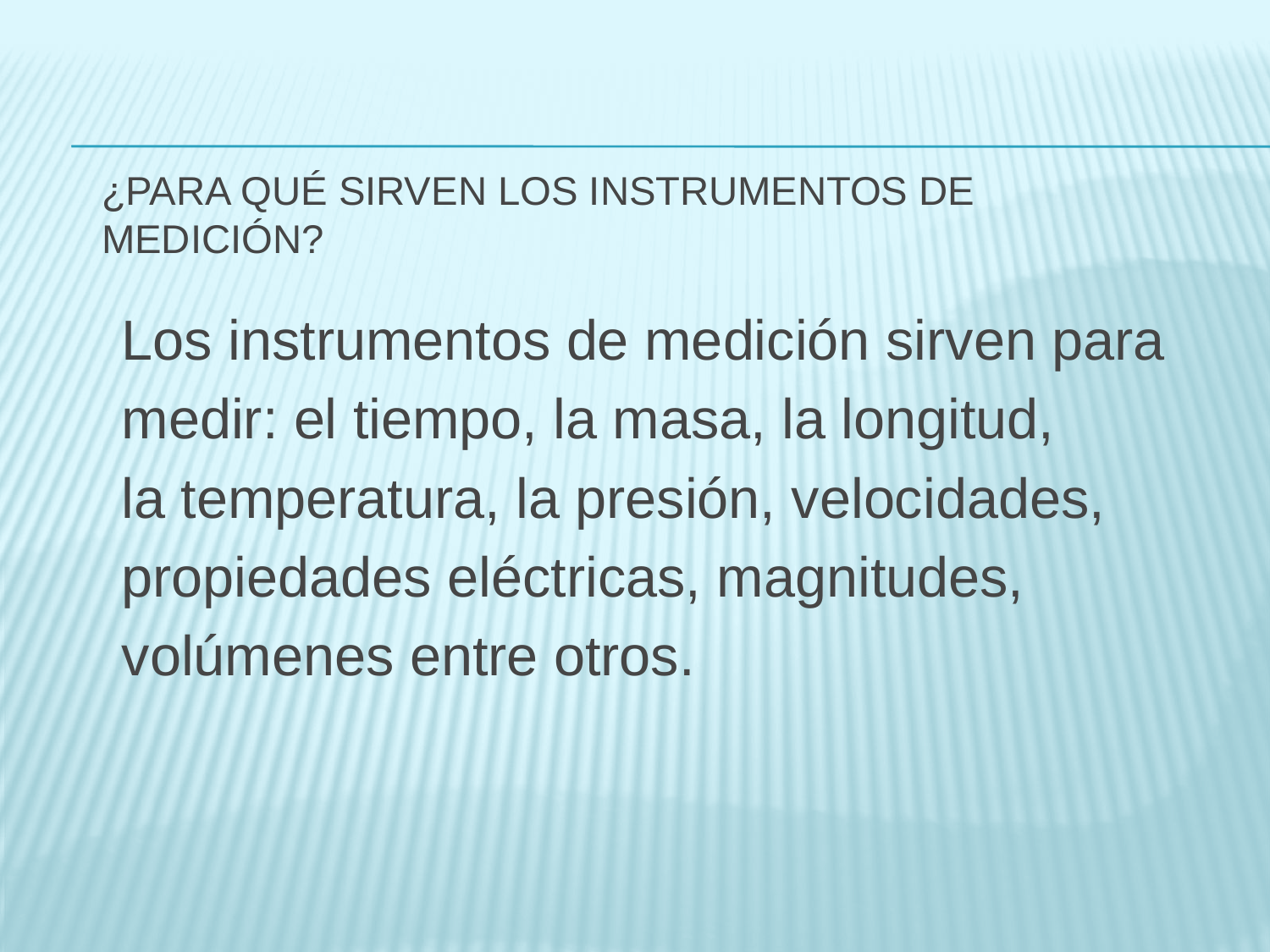

# ¿Para qué sirven los instrumentos de medición?
Los instrumentos de medición sirven para
medir: el tiempo, la masa, la longitud,
la temperatura, la presión, velocidades,
propiedades eléctricas, magnitudes,
volúmenes entre otros.